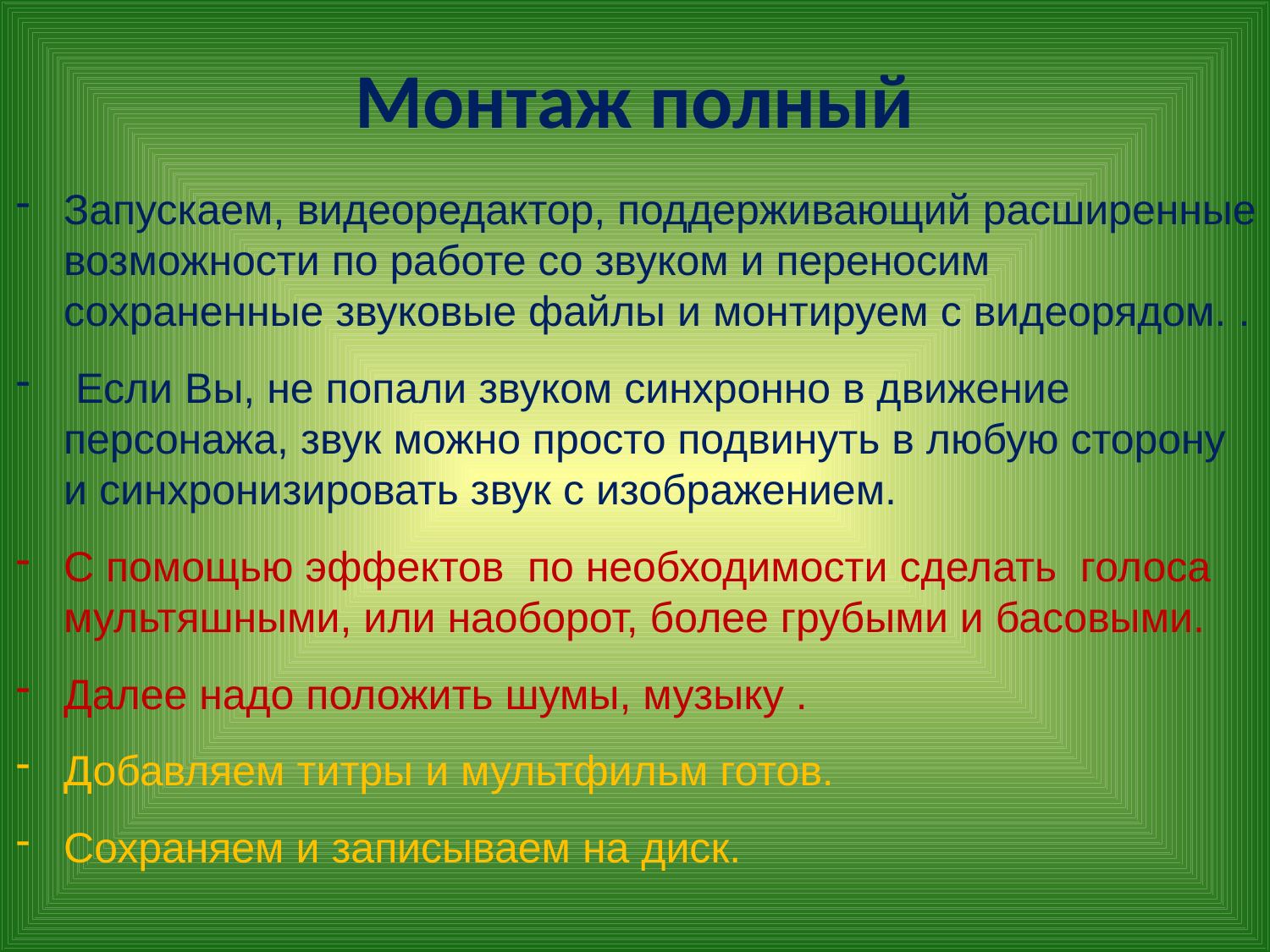

# Монтаж полный
Запускаем, видеоредактор, поддерживающий расширенные возможности по работе со звуком и переносим сохраненные звуковые файлы и монтируем с видеорядом. .
 Если Вы, не попали звуком синхронно в движение персонажа, звук можно просто подвинуть в любую сторону и синхронизировать звук с изображением.
С помощью эффектов  по необходимости сделать  голоса мультяшными, или наоборот, более грубыми и басовыми.
Далее надо положить шумы, музыку .
Добавляем титры и мультфильм готов.
Сохраняем и записываем на диск.